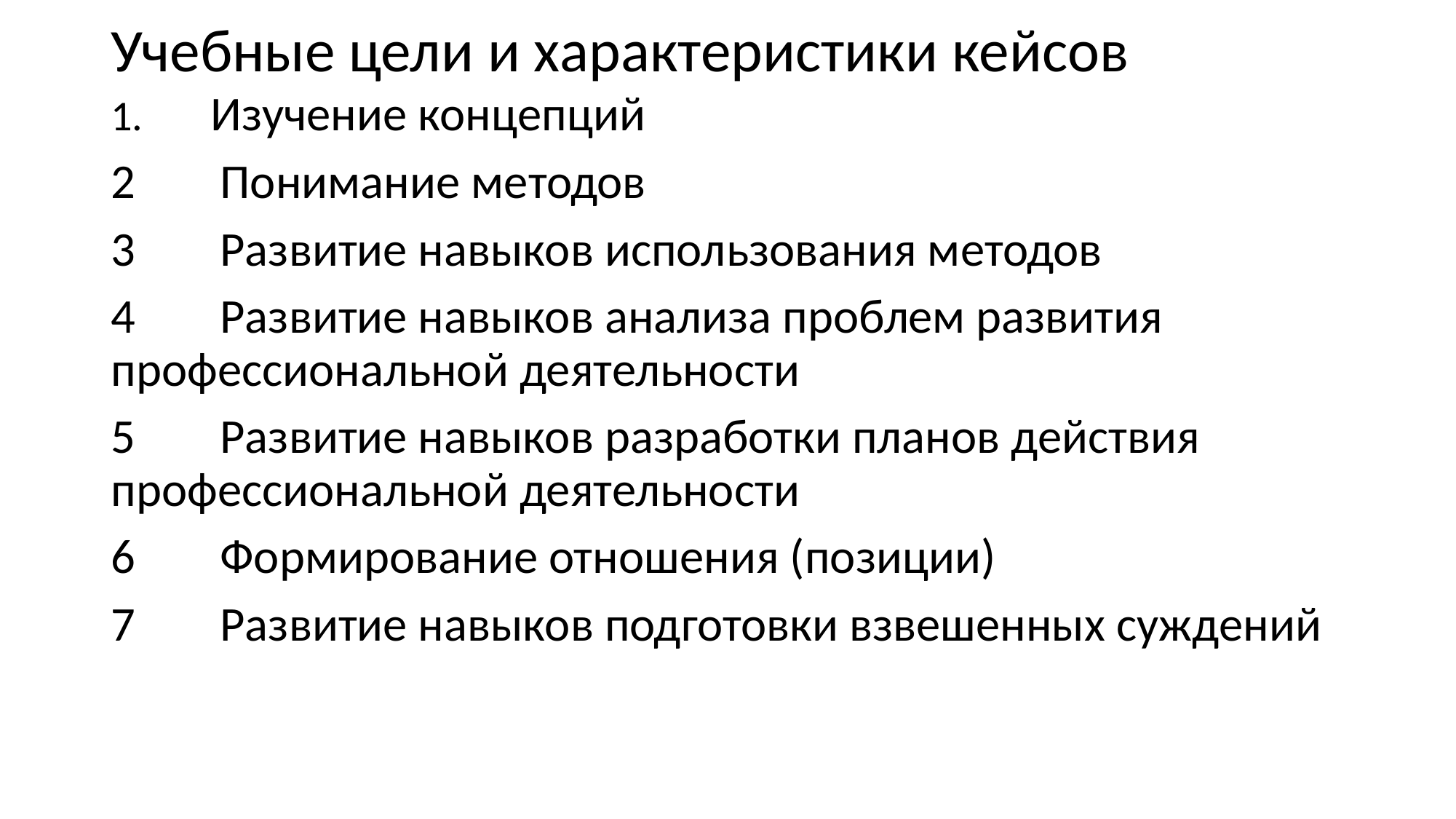

# Учебные цели и характеристики кейсов
1.       Изучение концепций
2 	Понимание методов
3 	Развитие навыков использования методов
4 	Развитие навыков анализа проблем развития профессиональной деятельности
5 	Развитие навыков разработки планов действия профессиональной деятельности
6 	Формирование отношения (позиции)
7 	Развитие навыков подготовки взвешенных суждений